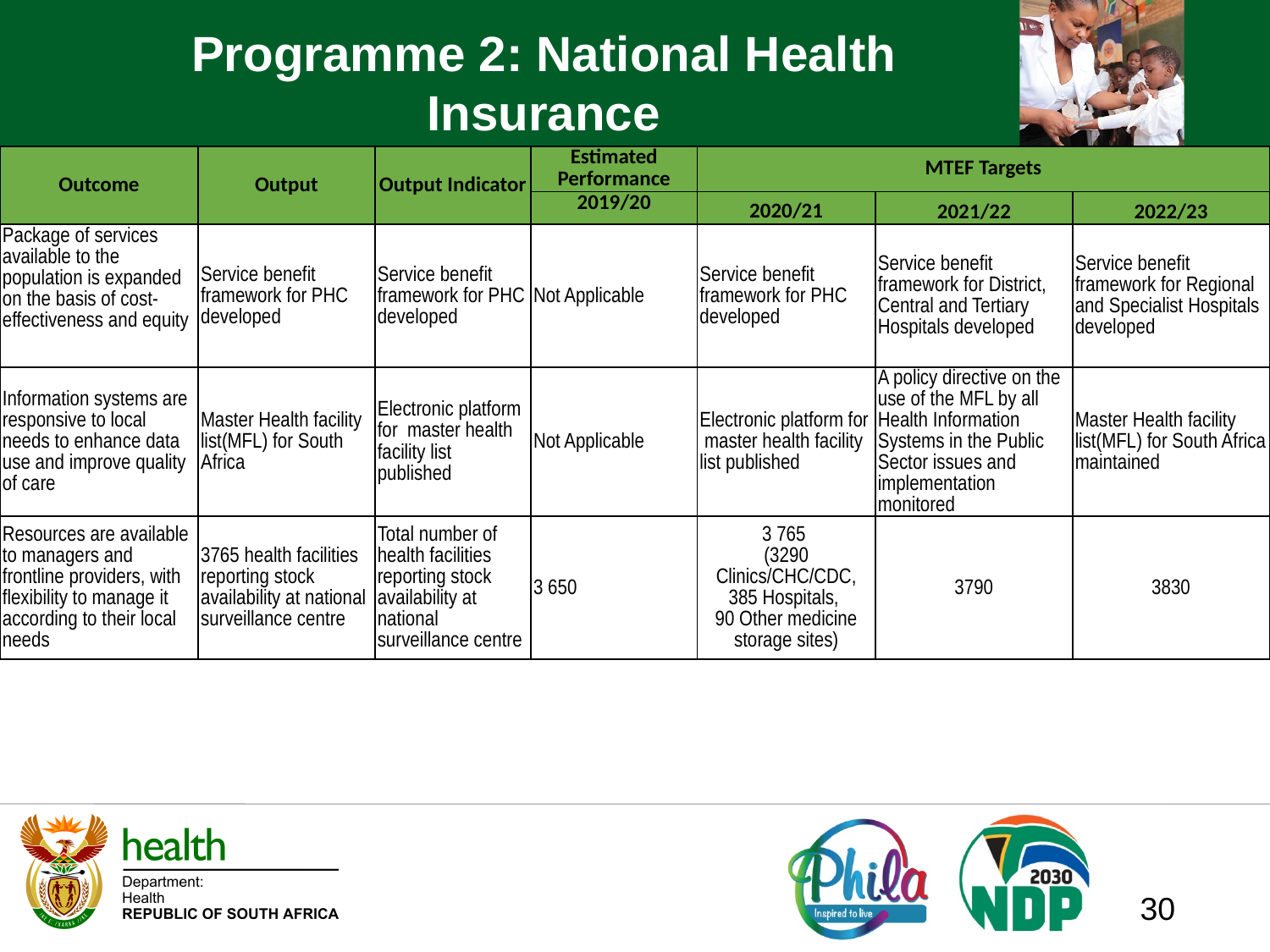

# Programme 2: National Health Insurance
| Outcome | Output | Output Indicator | Estimated Performance | MTEF Targets |  |  |
| --- | --- | --- | --- | --- | --- | --- |
|  |  |  | 2019/20 | 2020/21 | 2021/22 | 2022/23 |
| Package of services available to the population is expanded on the basis of cost-effectiveness and equity | Service benefit framework for PHC developed | Service benefit framework for PHC developed | Not Applicable | Service benefit framework for PHC developed | Service benefit framework for District, Central and Tertiary Hospitals developed | Service benefit framework for Regional and Specialist Hospitals developed |
| Information systems are responsive to local needs to enhance data use and improve quality of care | Master Health facility list(MFL) for South Africa | Electronic platform for master health facility list published | Not Applicable | Electronic platform for master health facility list published | A policy directive on the use of the MFL by all Health Information Systems in the Public Sector issues and implementation monitored | Master Health facility list(MFL) for South Africa maintained |
| Resources are available to managers and frontline providers, with flexibility to manage it according to their local needs | 3765 health facilities reporting stock availability at national surveillance centre | Total number of health facilities reporting stock availability at national surveillance centre | 3 650 | 3 765 (3290 Clinics/CHC/CDC, 385 Hospitals, 90 Other medicine storage sites) | 3790 | 3830 |